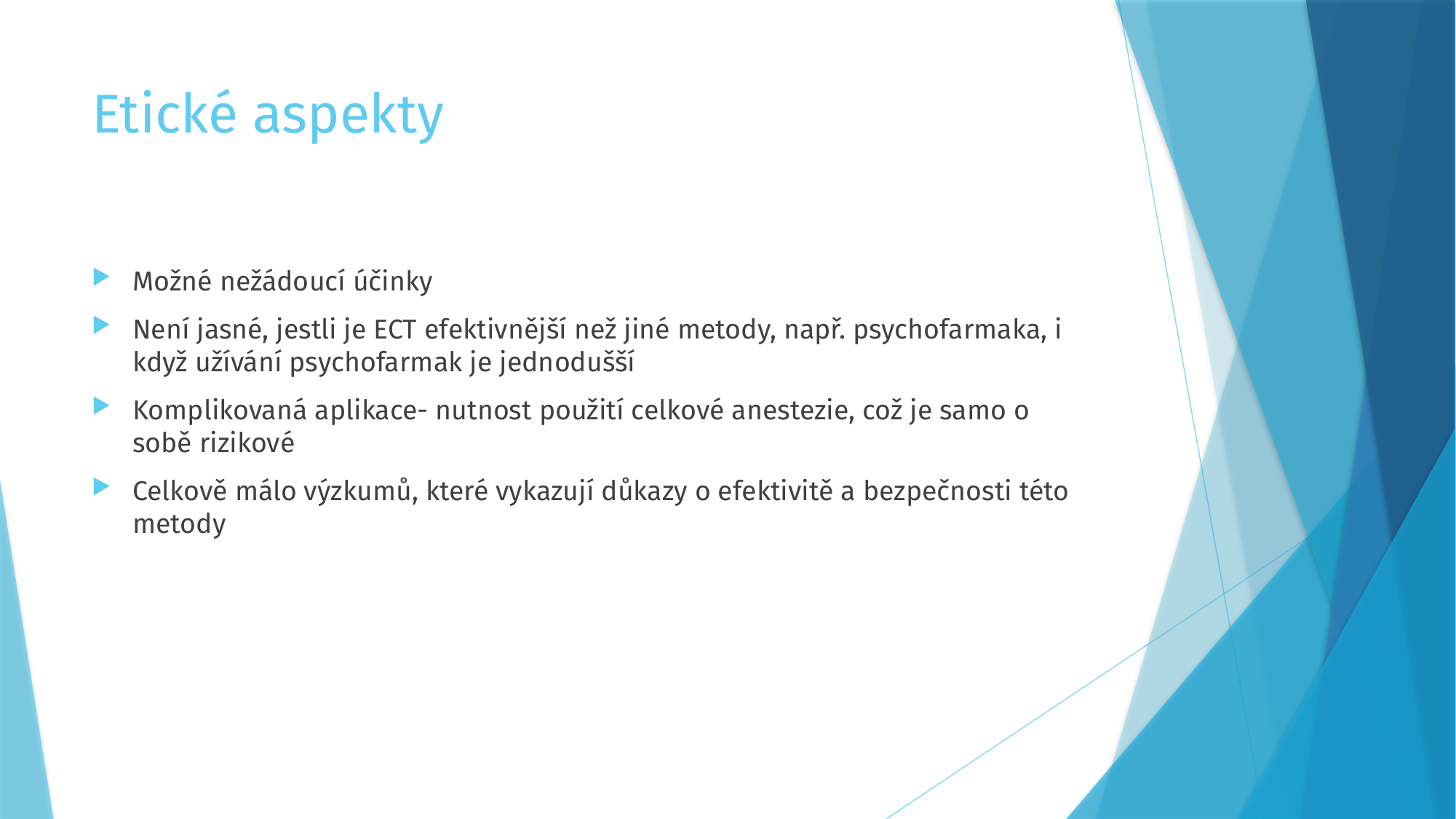

# Etické aspekty
Možné nežádoucí účinky
Není jasné, jestli je ECT efektivnější než jiné metody, např. psychofarmaka, i když užívání psychofarmak je jednodušší
Komplikovaná aplikace- nutnost použití celkové anestezie, což je samo o sobě rizikové
Celkově málo výzkumů, které vykazují důkazy o efektivitě a bezpečnosti této metody